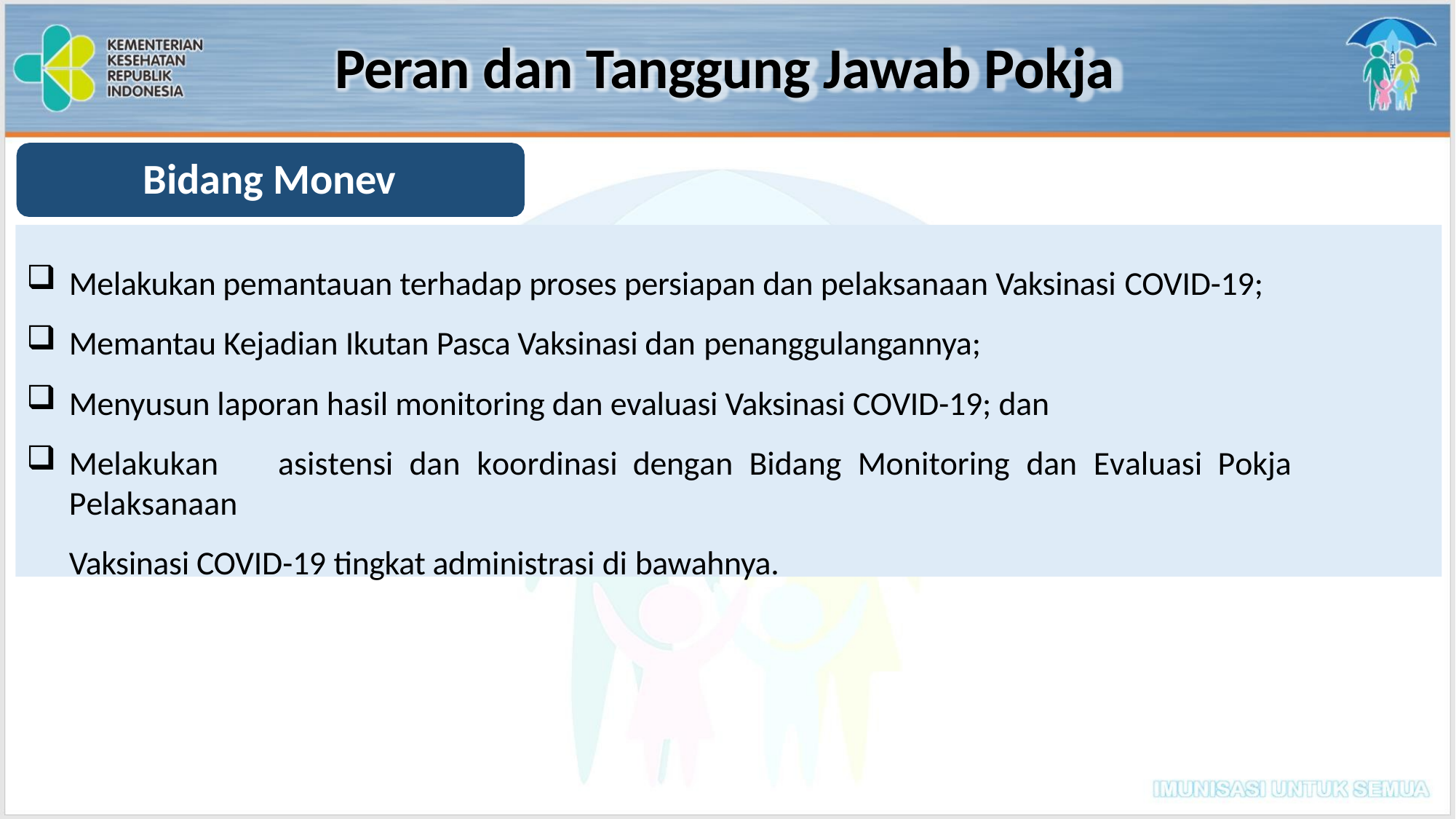

# Peran dan Tanggung Jawab Pokja

Bidang Monev

Melakukan pemantauan terhadap proses persiapan dan pelaksanaan Vaksinasi COVID-19;
Memantau Kejadian Ikutan Pasca Vaksinasi dan penanggulangannya;
Menyusun laporan hasil monitoring dan evaluasi Vaksinasi COVID-19; dan
Melakukan	asistensi	dan	koordinasi	dengan	Bidang	Monitoring	dan	Evaluasi	Pokja	Pelaksanaan
Vaksinasi COVID-19 tingkat administrasi di bawahnya.